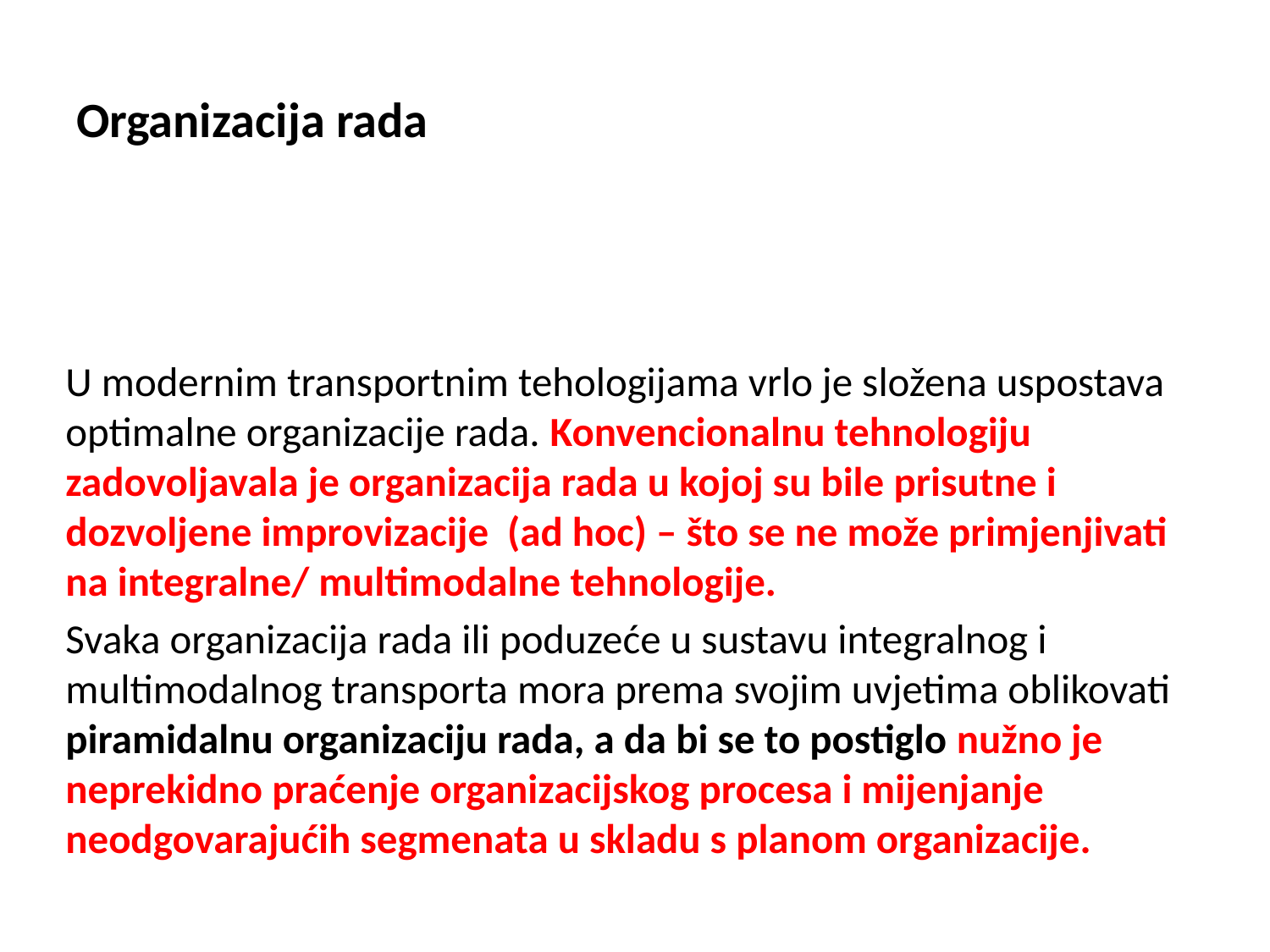

# Organizacija rada
U modernim transportnim tehologijama vrlo je složena uspostava optimalne organizacije rada. Konvencionalnu tehnologiju zadovoljavala je organizacija rada u kojoj su bile prisutne i dozvoljene improvizacije  (ad hoc) – što se ne može primjenjivati na integralne/ multimodalne tehnologije.
Svaka organizacija rada ili poduzeće u sustavu integralnog i multimodalnog transporta mora prema svojim uvjetima oblikovati piramidalnu organizaciju rada, a da bi se to postiglo nužno je neprekidno praćenje organizacijskog procesa i mijenjanje neodgovarajućih segmenata u skladu s planom organizacije.